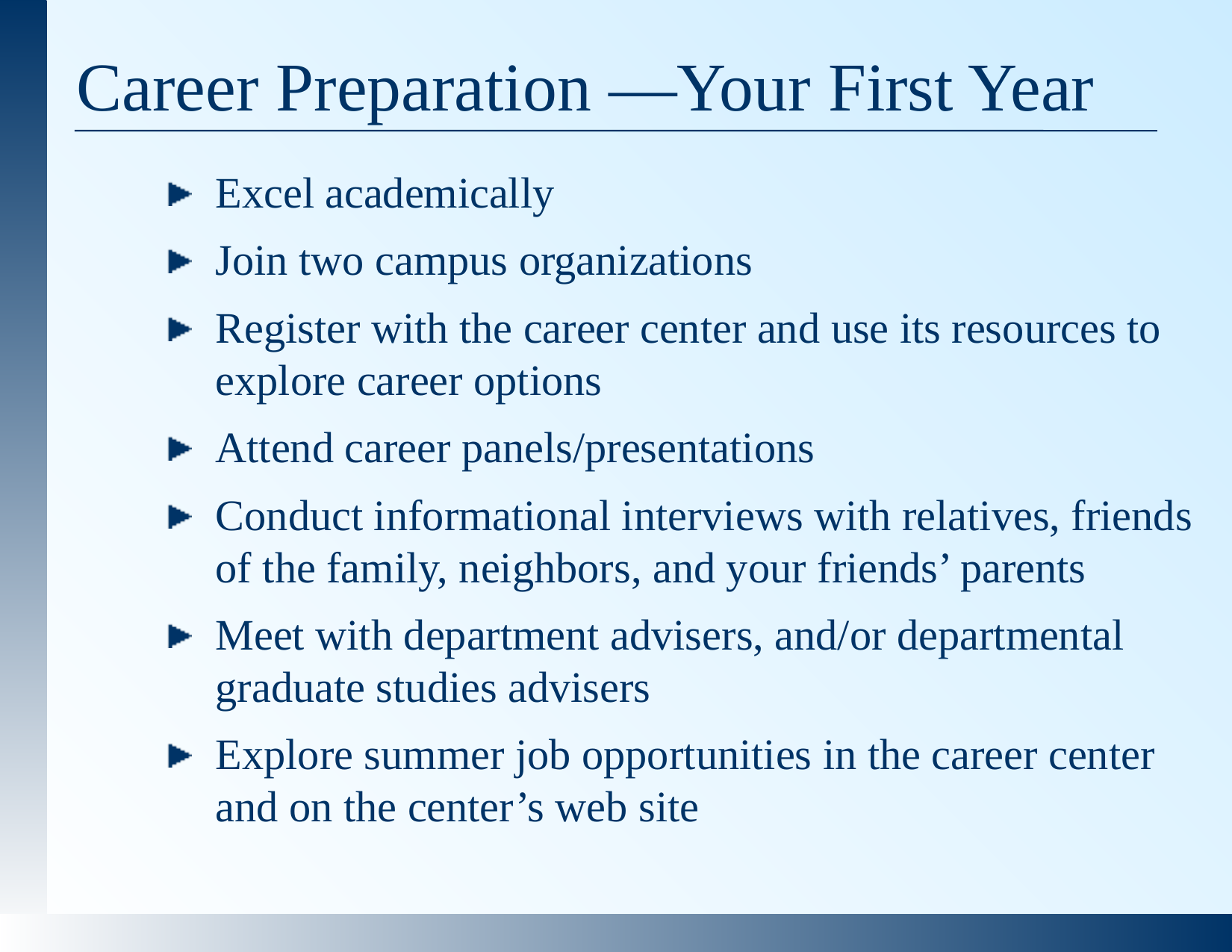

Career Preparation —Your First Year

Excel academically
Join two campus organizations
Register with the career center and use its resources to
explore career options
Attend career panels/presentations
Conduct informational interviews with relatives, friends of the family, neighbors, and your friends’ parents
Meet with department advisers, and/or departmental graduate studies advisers
Explore summer job opportunities in the career center and on the center’s web site